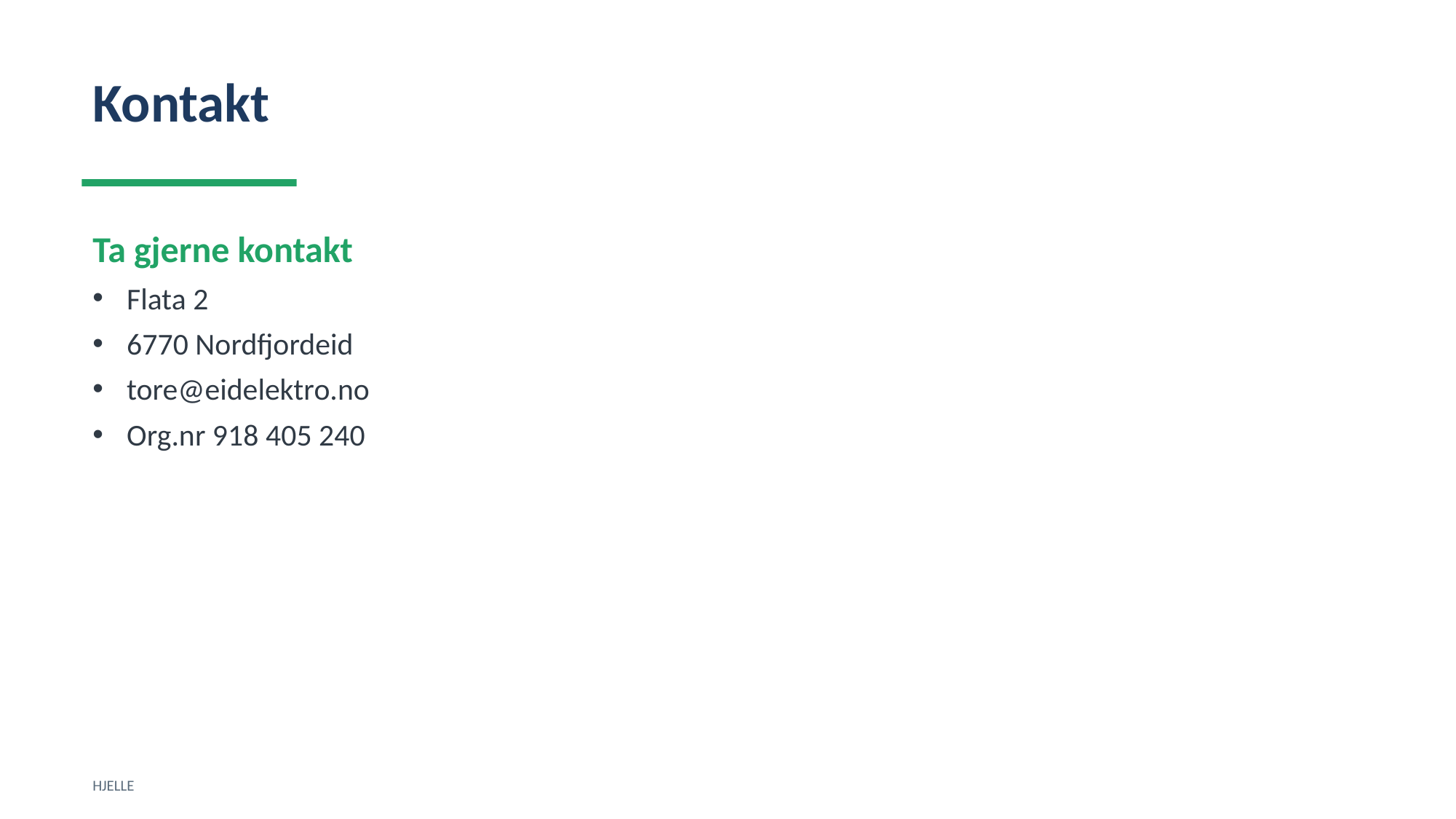

Kontakt

Ta gjerne kontakt
Flata 2
6770 Nordfjordeid
tore@eidelektro.no
Org.nr 918 405 240
HJELLE